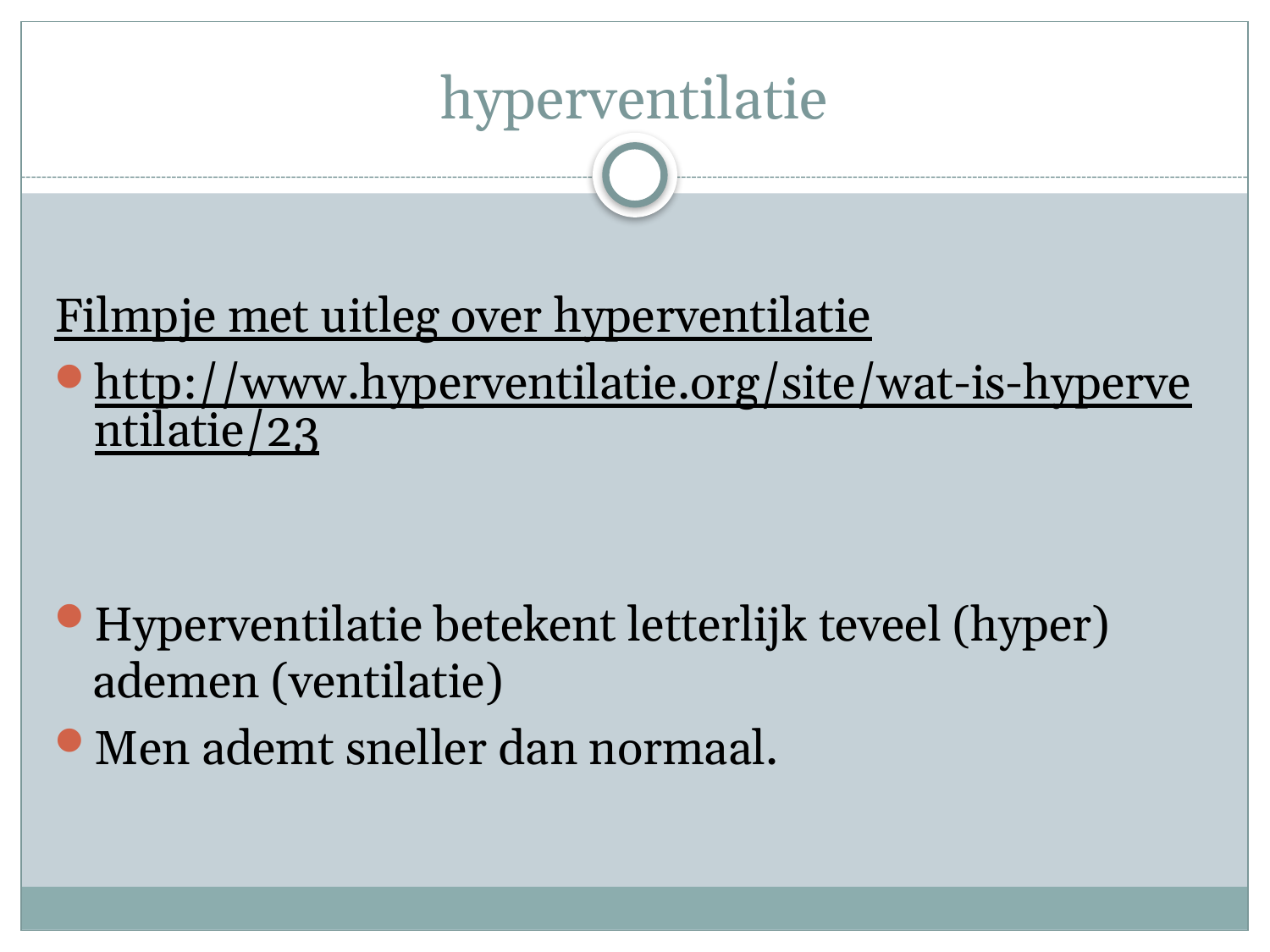

# hyperventilatie

Filmpje met uitleg over hyperventilatie
http://www.hyperventilatie.org/site/wat-is-hyperventilatie/23

Hyperventilatie betekent letterlijk teveel (hyper) ademen (ventilatie)
Men ademt sneller dan normaal.